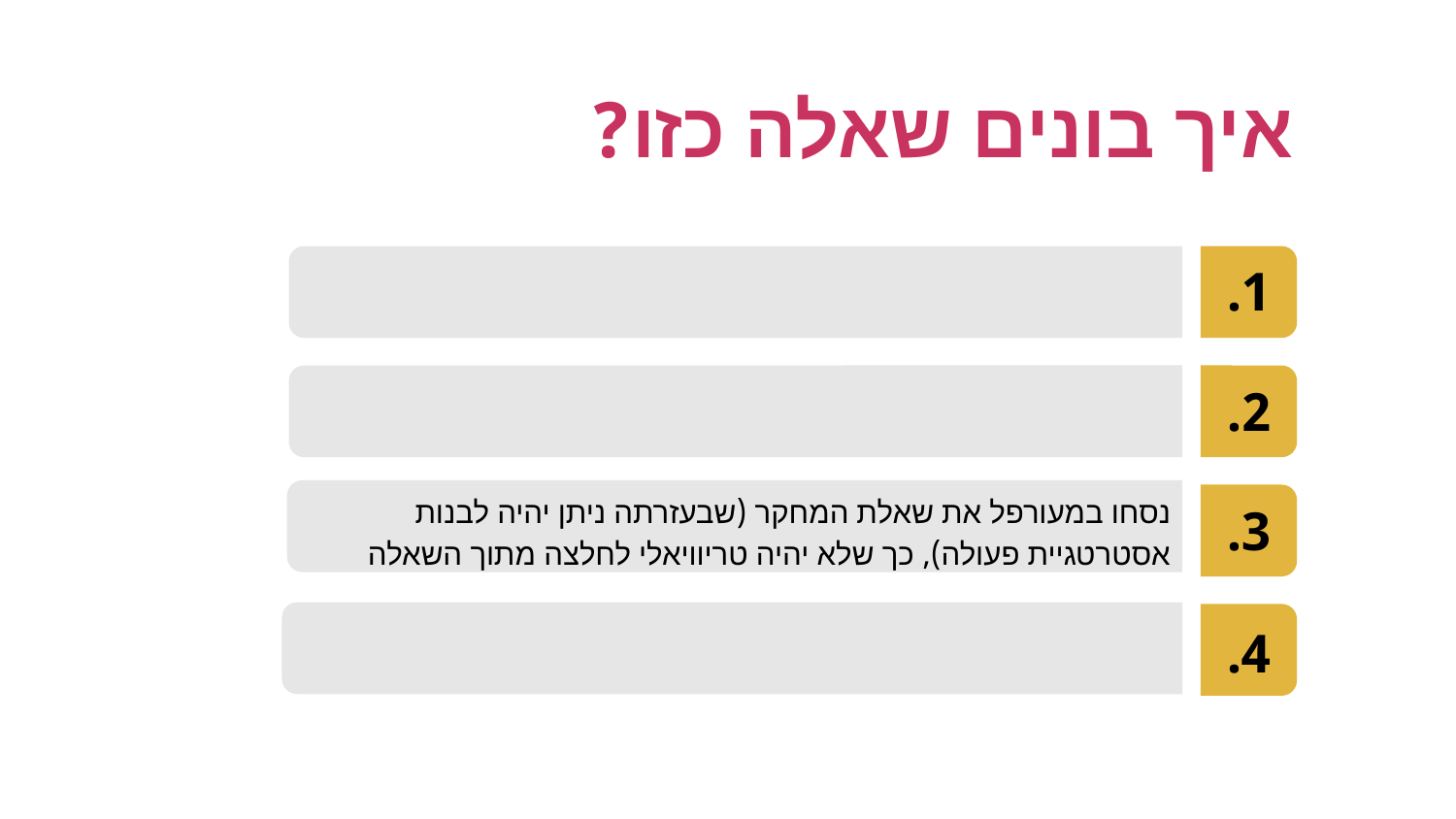

איך בונים שאלה כזו?

1.

2.
נסחו במעורפל את שאלת המחקר (שבעזרתה ניתן יהיה לבנות אסטרטגיית פעולה), כך שלא יהיה טריוויאלי לחלצה מתוך השאלה

3.

4.